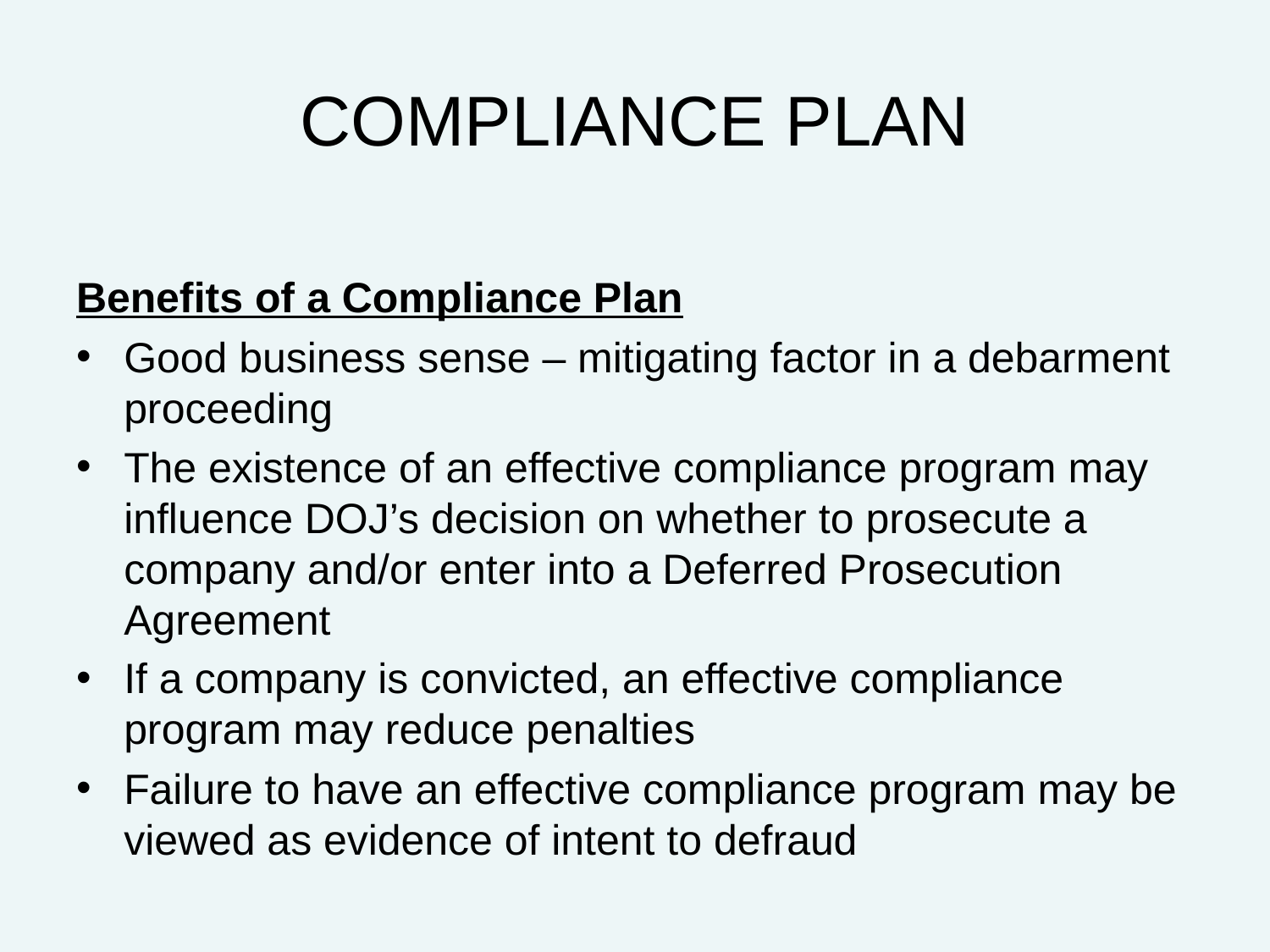

# COMPLIANCE PLAN
Benefits of a Compliance Plan
Good business sense – mitigating factor in a debarment proceeding
The existence of an effective compliance program may influence DOJ’s decision on whether to prosecute a company and/or enter into a Deferred Prosecution Agreement
If a company is convicted, an effective compliance program may reduce penalties
Failure to have an effective compliance program may be viewed as evidence of intent to defraud